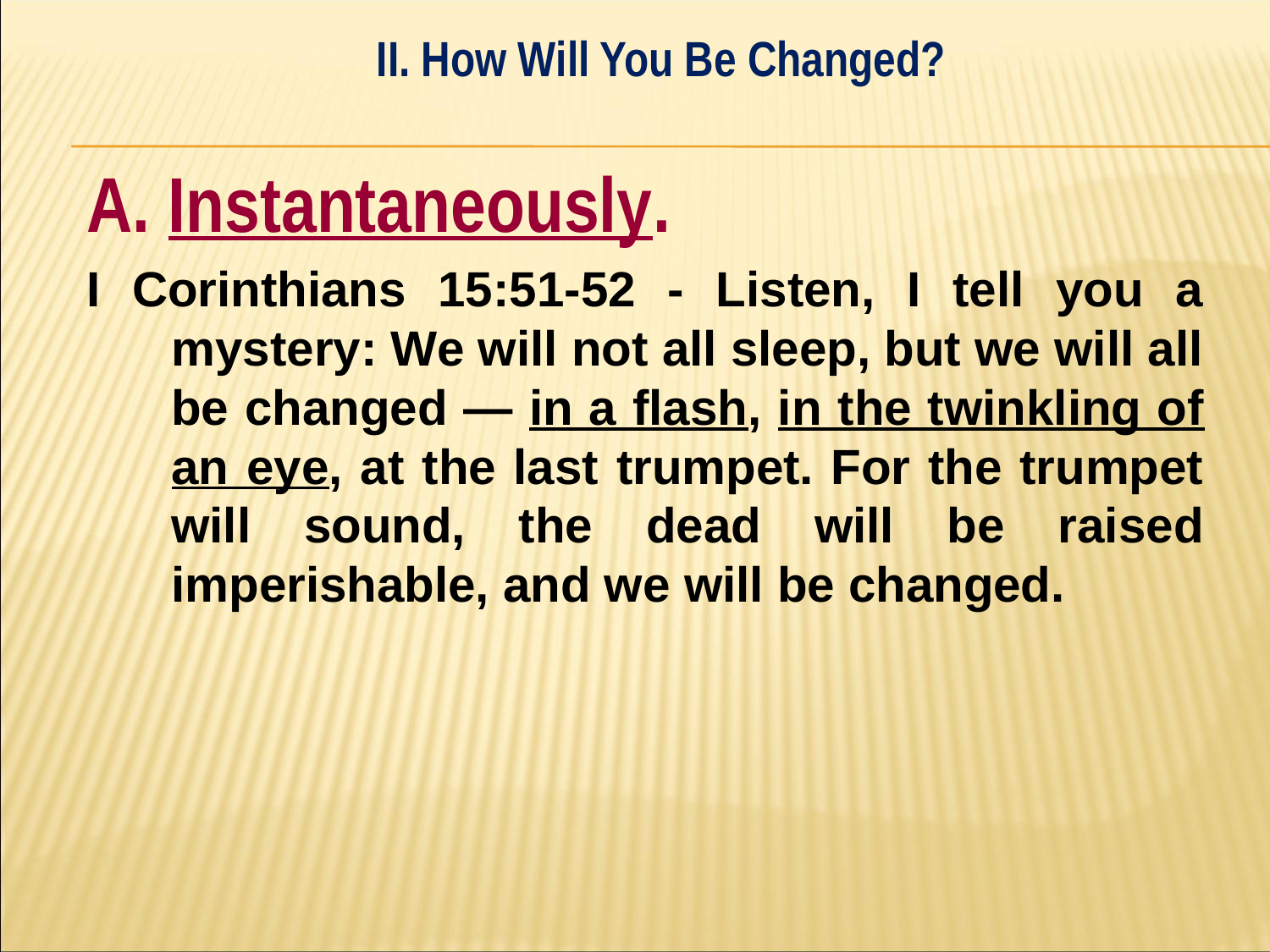

II. How Will You Be Changed?
#
A. Instantaneously.
I Corinthians 15:51-52 - Listen, I tell you a mystery: We will not all sleep, but we will all be changed — in a flash, in the twinkling of an eye, at the last trumpet. For the trumpet will sound, the dead will be raised imperishable, and we will be changed.